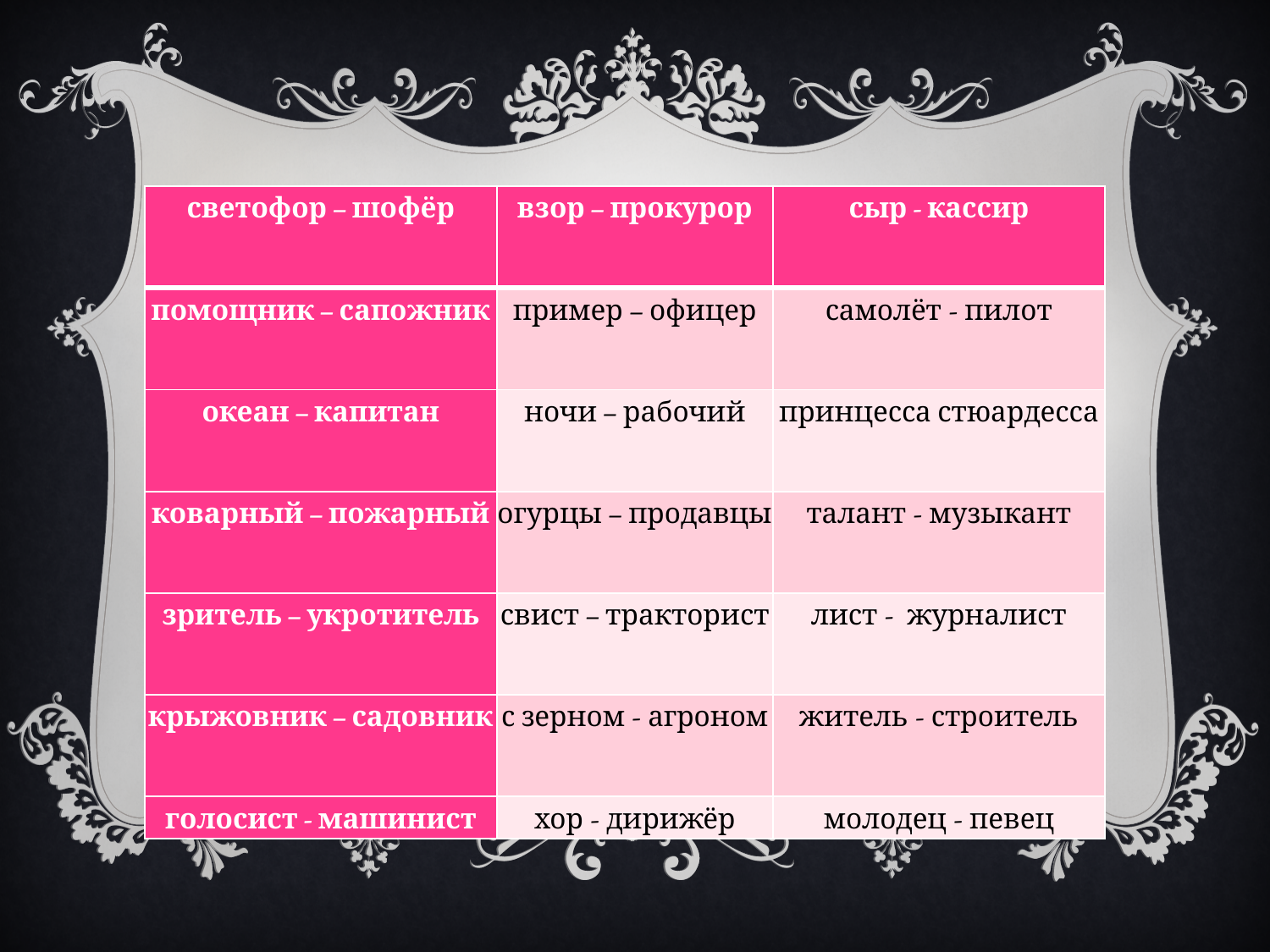

#
| светофор – шофёр | взор – прокурор | сыр - кассир |
| --- | --- | --- |
| помощник – сапожник | пример – офицер | самолёт - пилот |
| океан – капитан | ночи – рабочий | принцесса стюардесса |
| коварный – пожарный | огурцы – продавцы | талант - музыкант |
| зритель – укротитель | свист – тракторист | лист -  журналист |
| крыжовник – садовник | с зерном - агроном | житель - строитель |
| голосист - машинист | хор - дирижёр | молодец - певец |